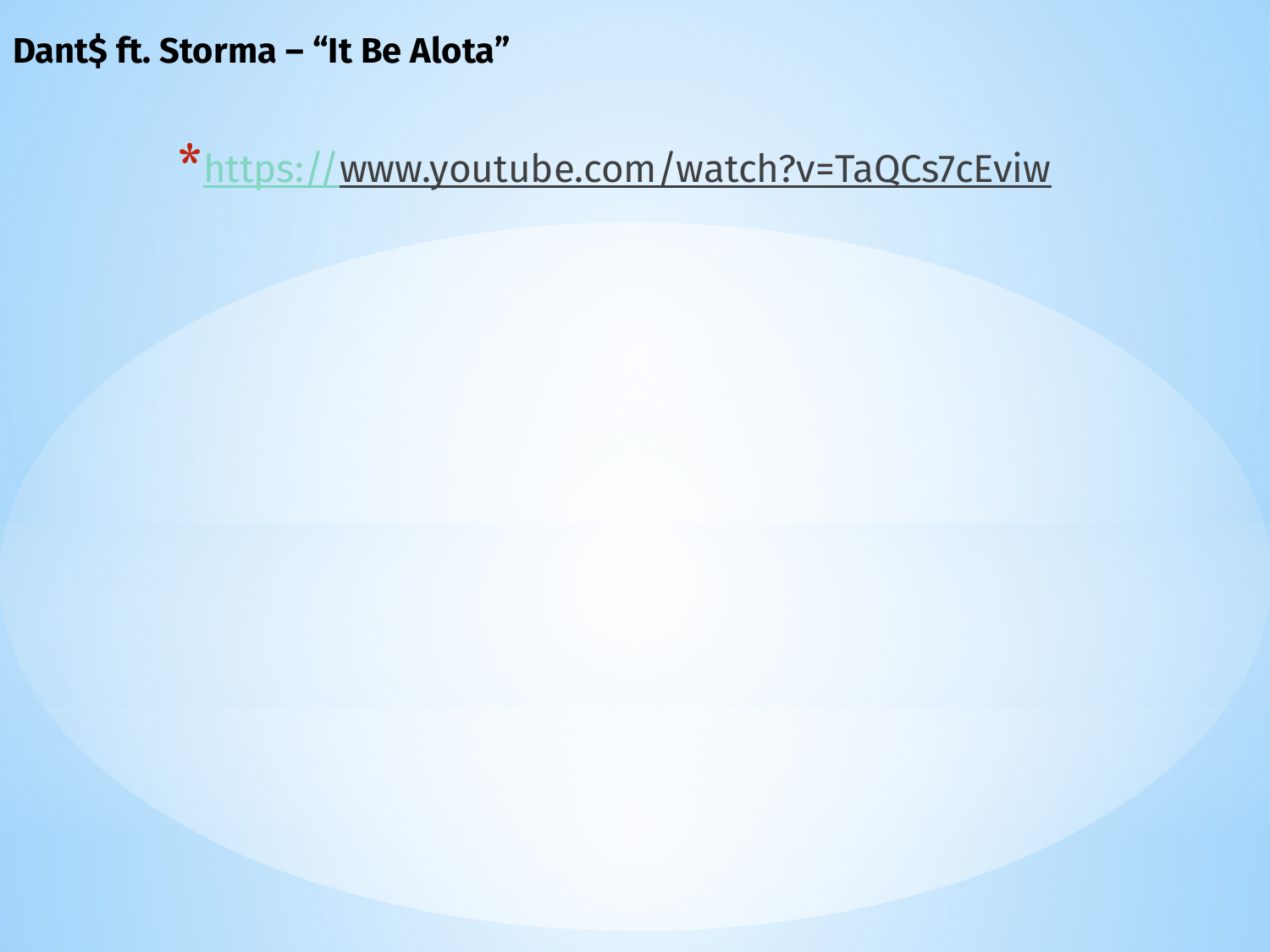

# Dant$ ft. Storma – “It Be Alota”
https://www.youtube.com/watch?v=TaQCs7cEviw